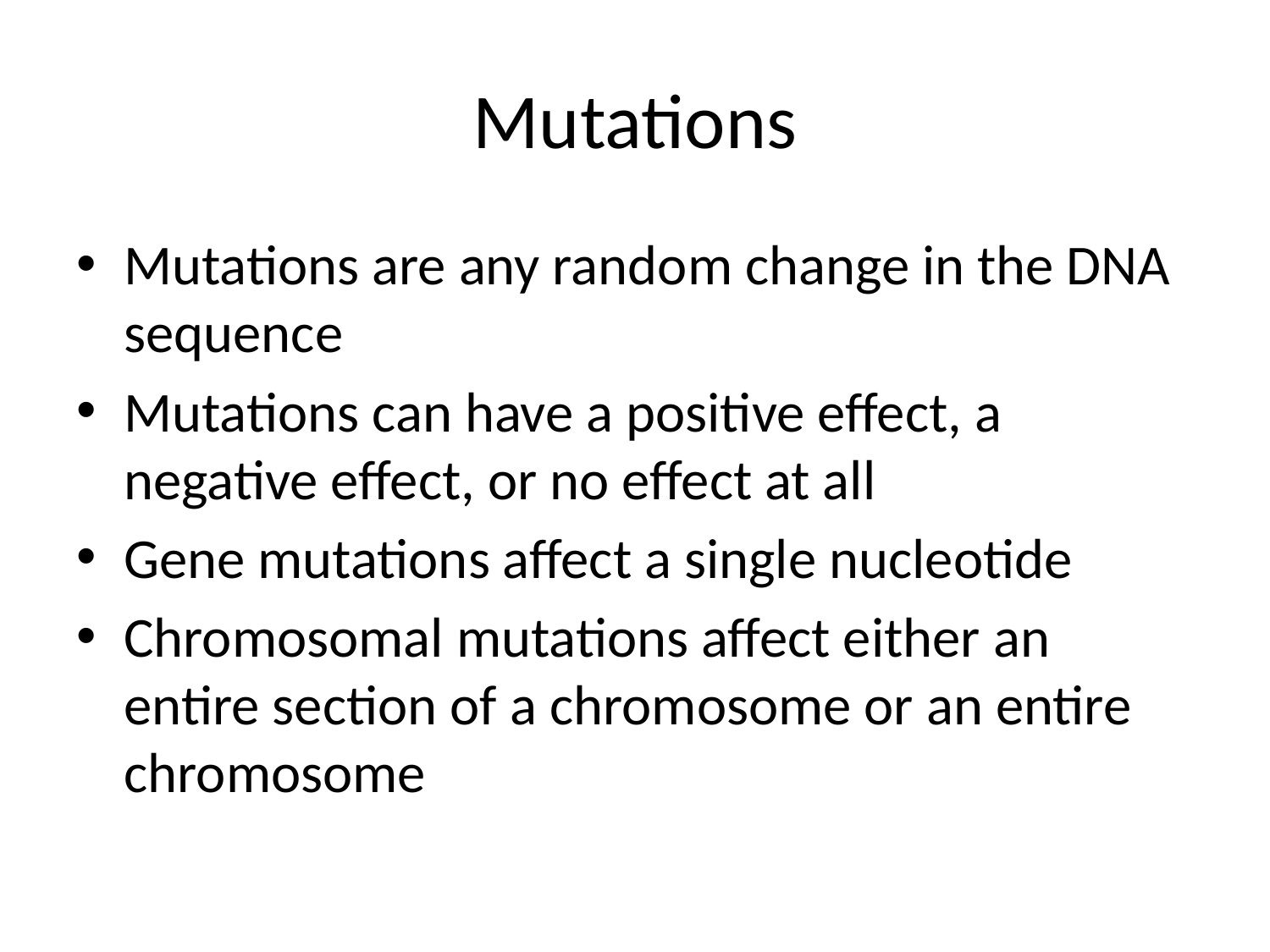

# Mutations
Mutations are any random change in the DNA sequence
Mutations can have a positive effect, a negative effect, or no effect at all
Gene mutations affect a single nucleotide
Chromosomal mutations affect either an entire section of a chromosome or an entire chromosome